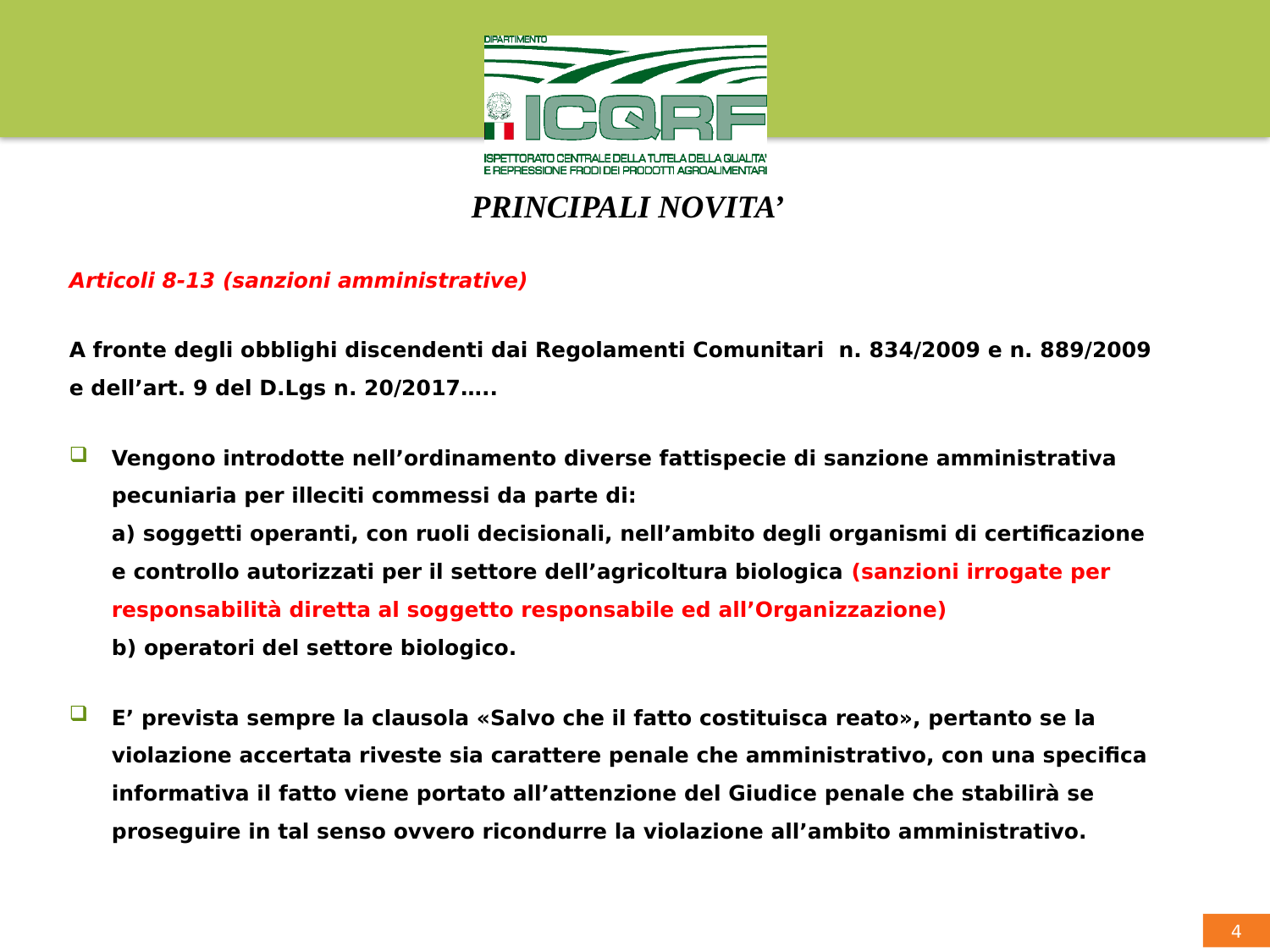

PRINCIPALI NOVITA’
Articoli 8-13 (sanzioni amministrative)
A fronte degli obblighi discendenti dai Regolamenti Comunitari  n. 834/2009 e n. 889/2009 e dell’art. 9 del D.Lgs n. 20/2017…..
Vengono introdotte nell’ordinamento diverse fattispecie di sanzione amministrativa pecuniaria per illeciti commessi da parte di:
a) soggetti operanti, con ruoli decisionali, nell’ambito degli organismi di certificazione e controllo autorizzati per il settore dell’agricoltura biologica (sanzioni irrogate per responsabilità diretta al soggetto responsabile ed all’Organizzazione)
b) operatori del settore biologico.
E’ prevista sempre la clausola «Salvo che il fatto costituisca reato», pertanto se la violazione accertata riveste sia carattere penale che amministrativo, con una specifica informativa il fatto viene portato all’attenzione del Giudice penale che stabilirà se proseguire in tal senso ovvero ricondurre la violazione all’ambito amministrativo.
4